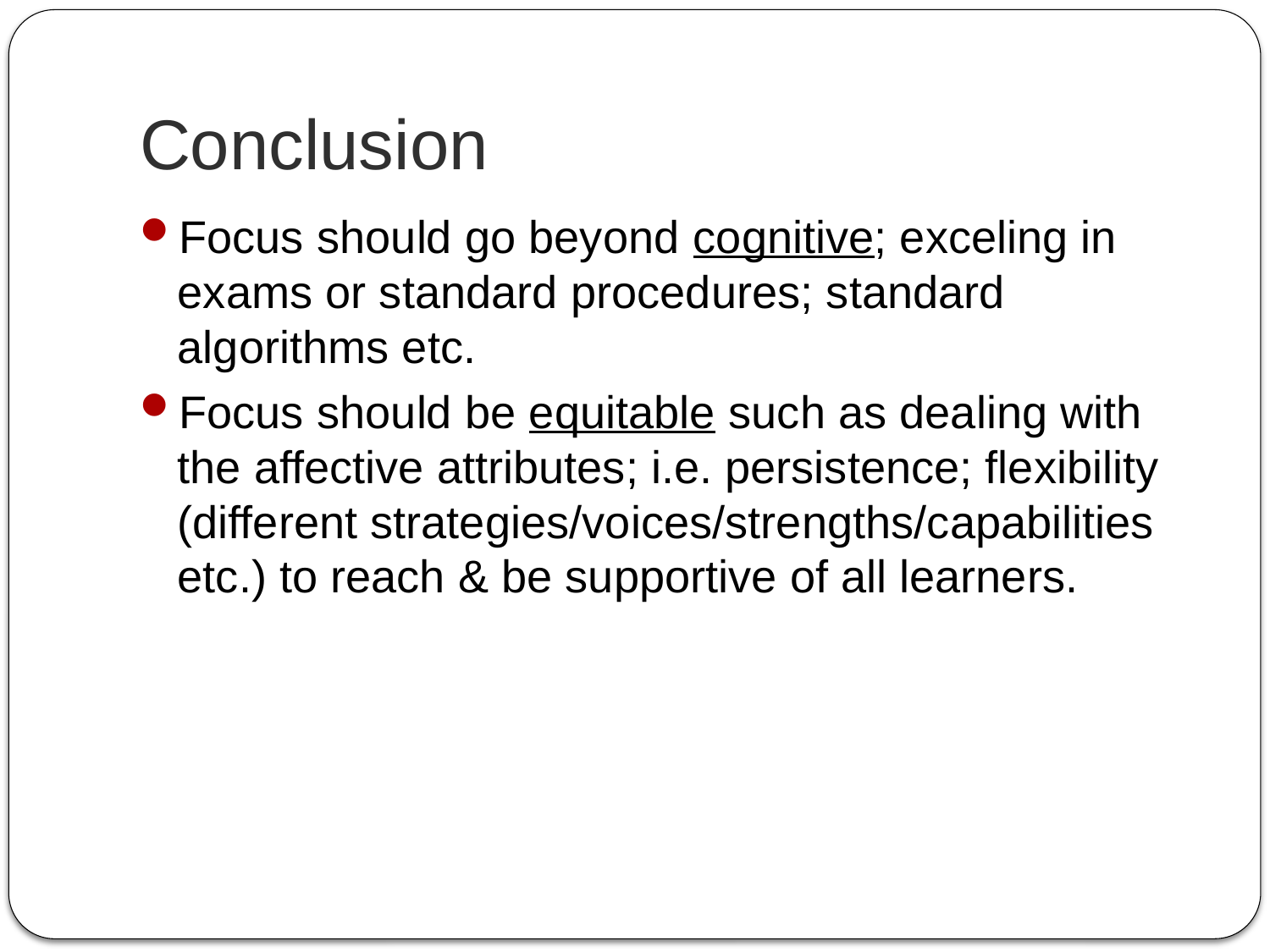

# Conclusion
Focus should go beyond cognitive; exceling in exams or standard procedures; standard algorithms etc.
Focus should be equitable such as dealing with the affective attributes; i.e. persistence; flexibility (different strategies/voices/strengths/capabilities etc.) to reach & be supportive of all learners.